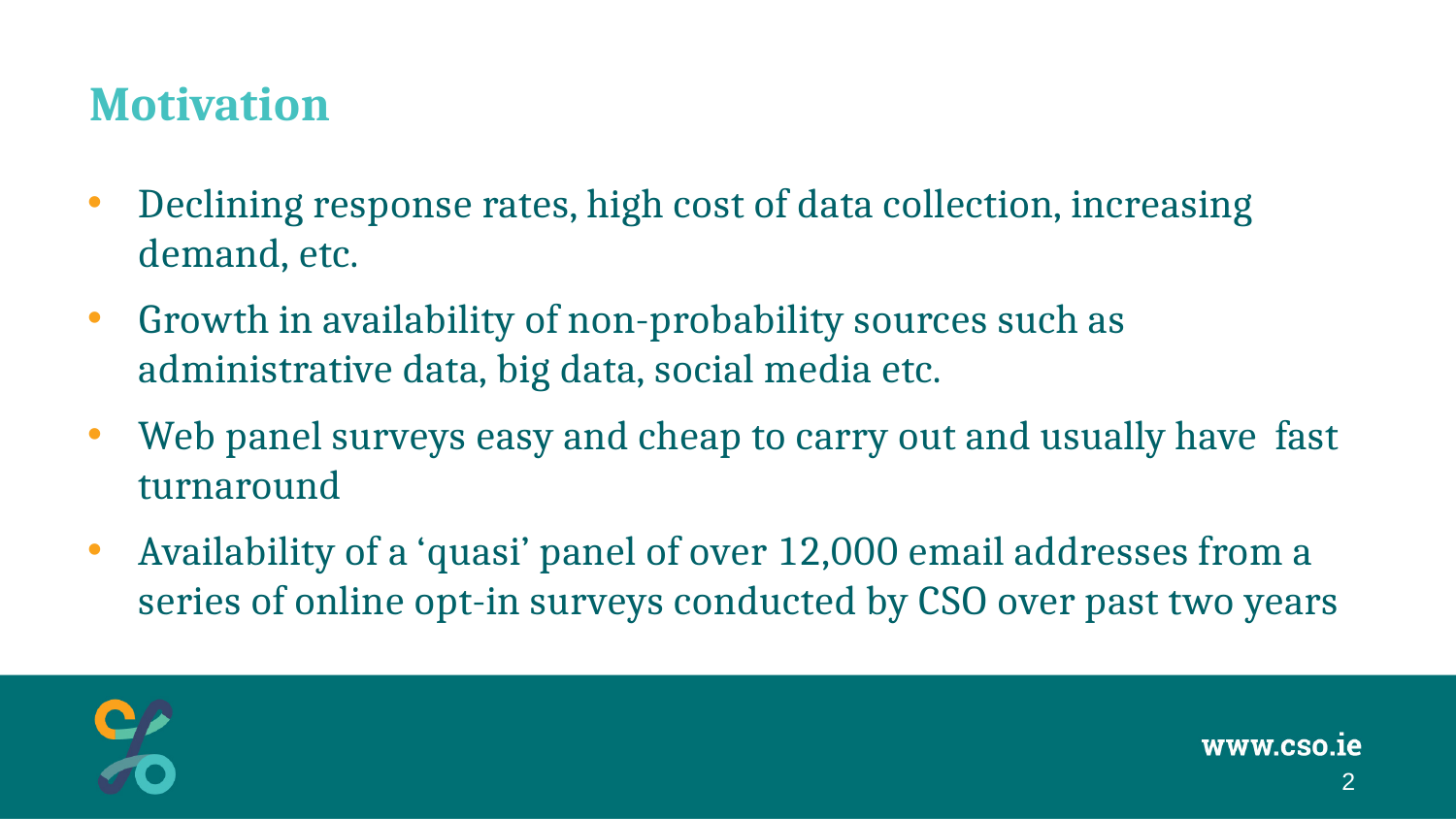

# Motivation
Declining response rates, high cost of data collection, increasing demand, etc.
Growth in availability of non-probability sources such as administrative data, big data, social media etc.
Web panel surveys easy and cheap to carry out and usually have  fast turnaround
Availability of a ‘quasi’ panel of over 12,000 email addresses from a series of online opt-in surveys conducted by CSO over past two years

2